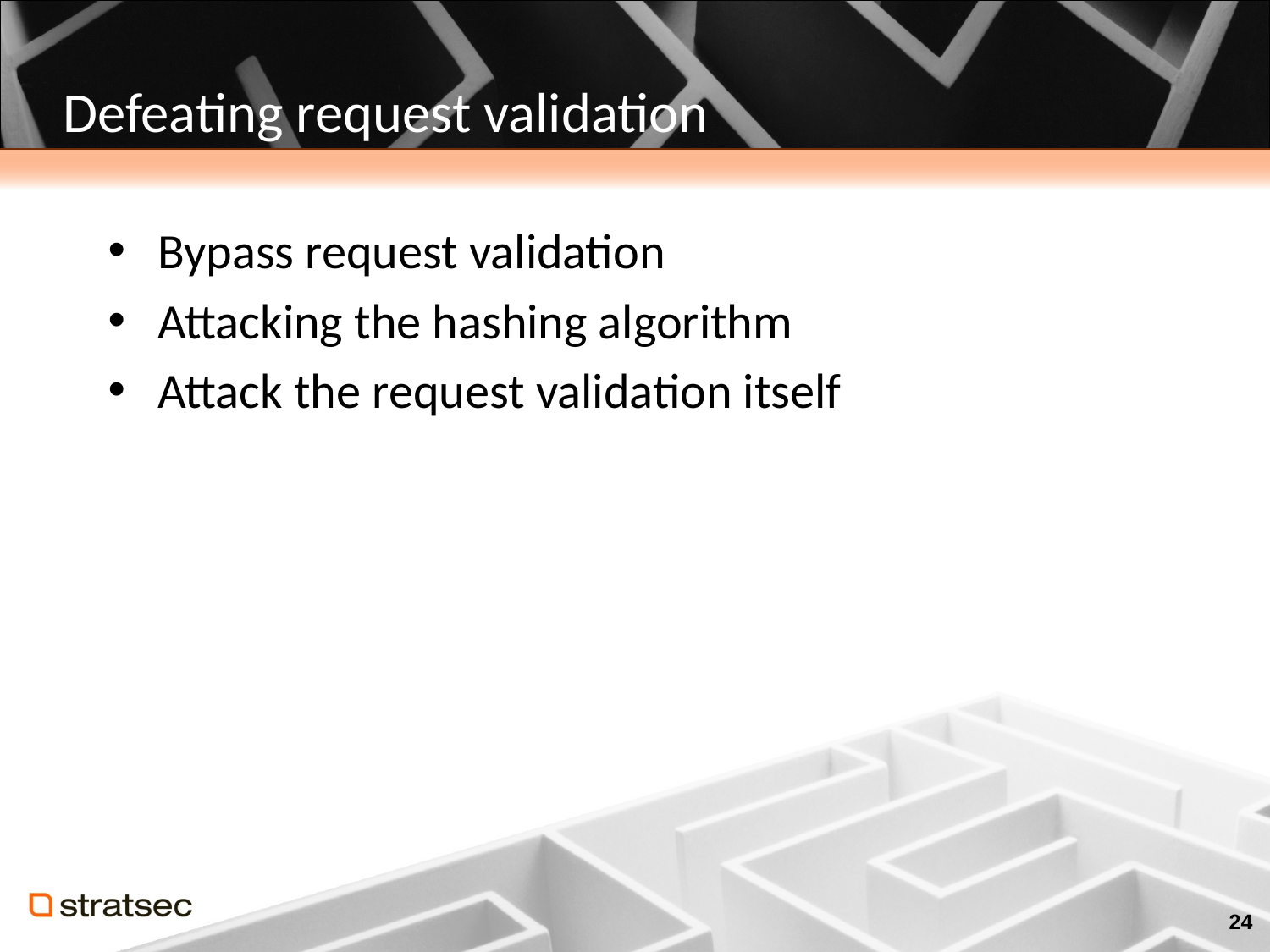

# Defeating request validation
Bypass request validation
Attacking the hashing algorithm
Attack the request validation itself